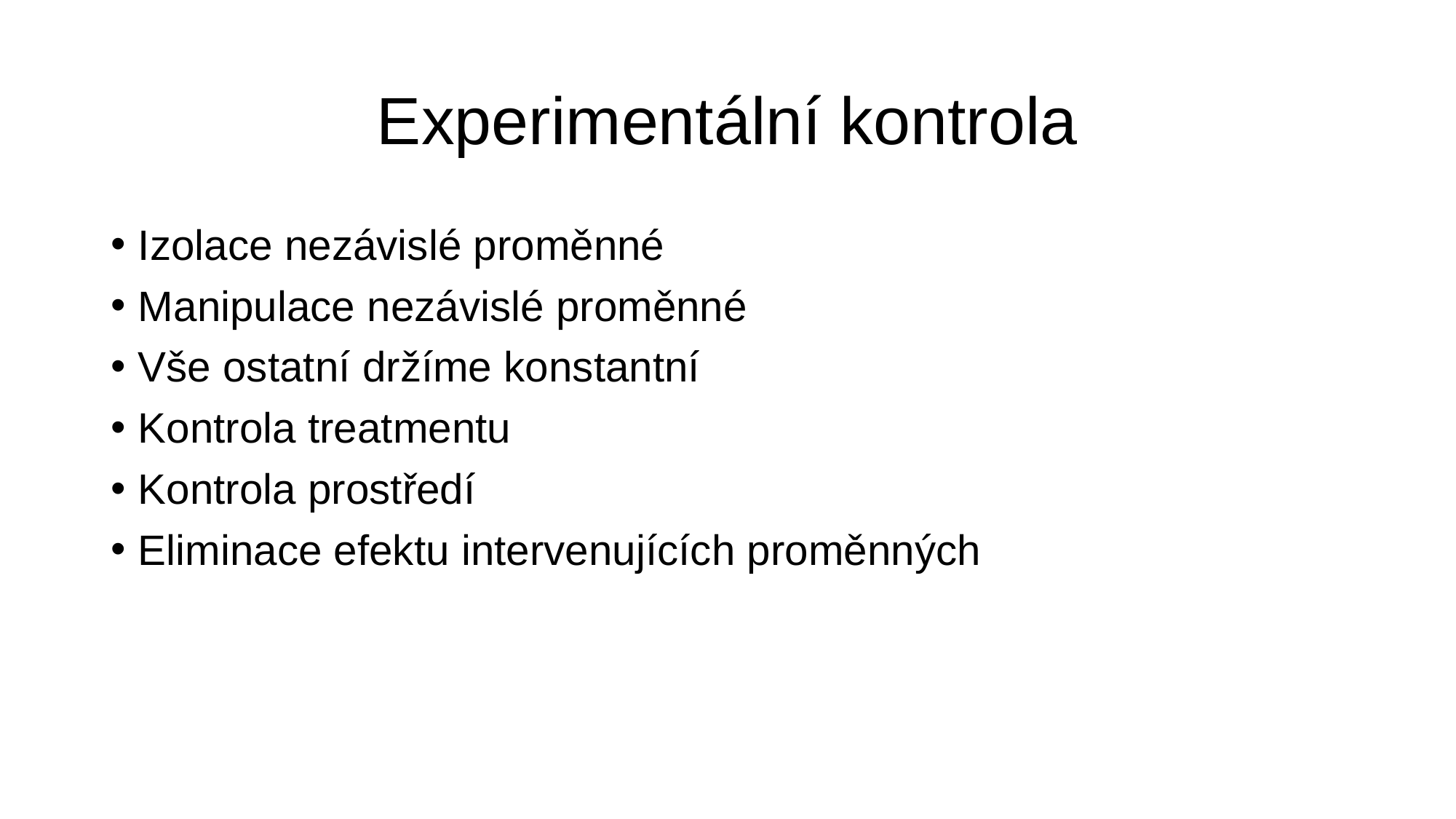

# Experimentální kontrola
Izolace nezávislé proměnné
Manipulace nezávislé proměnné
Vše ostatní držíme konstantní
Kontrola treatmentu
Kontrola prostředí
Eliminace efektu intervenujících proměnných